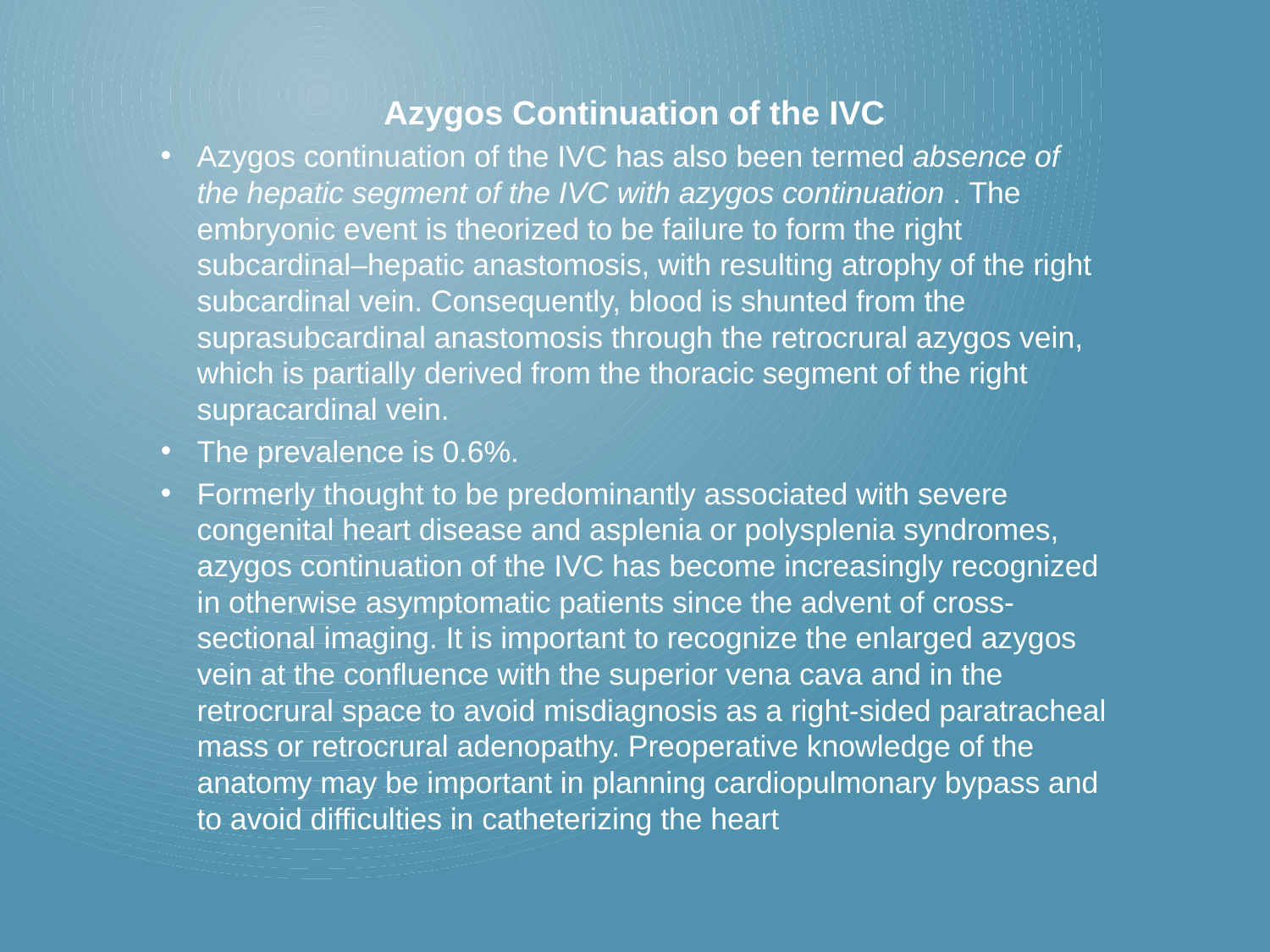

Azygos Continuation of the IVC
Azygos continuation of the IVC has also been termed absence of the hepatic segment of the IVC with azygos continuation . The embryonic event is theorized to be failure to form the right subcardinal–hepatic anastomosis, with resulting atrophy of the right subcardinal vein. Consequently, blood is shunted from the suprasubcardinal anastomosis through the retrocrural azygos vein, which is partially derived from the thoracic segment of the right supracardinal vein.
The prevalence is 0.6%.
Formerly thought to be predominantly associated with severe congenital heart disease and asplenia or polysplenia syndromes, azygos continuation of the IVC has become increasingly recognized in otherwise asymptomatic patients since the advent of cross-sectional imaging. It is important to recognize the enlarged azygos vein at the confluence with the superior vena cava and in the retrocrural space to avoid misdiagnosis as a right-sided paratracheal mass or retrocrural adenopathy. Preoperative knowledge of the anatomy may be important in planning cardiopulmonary bypass and to avoid difficulties in catheterizing the heart